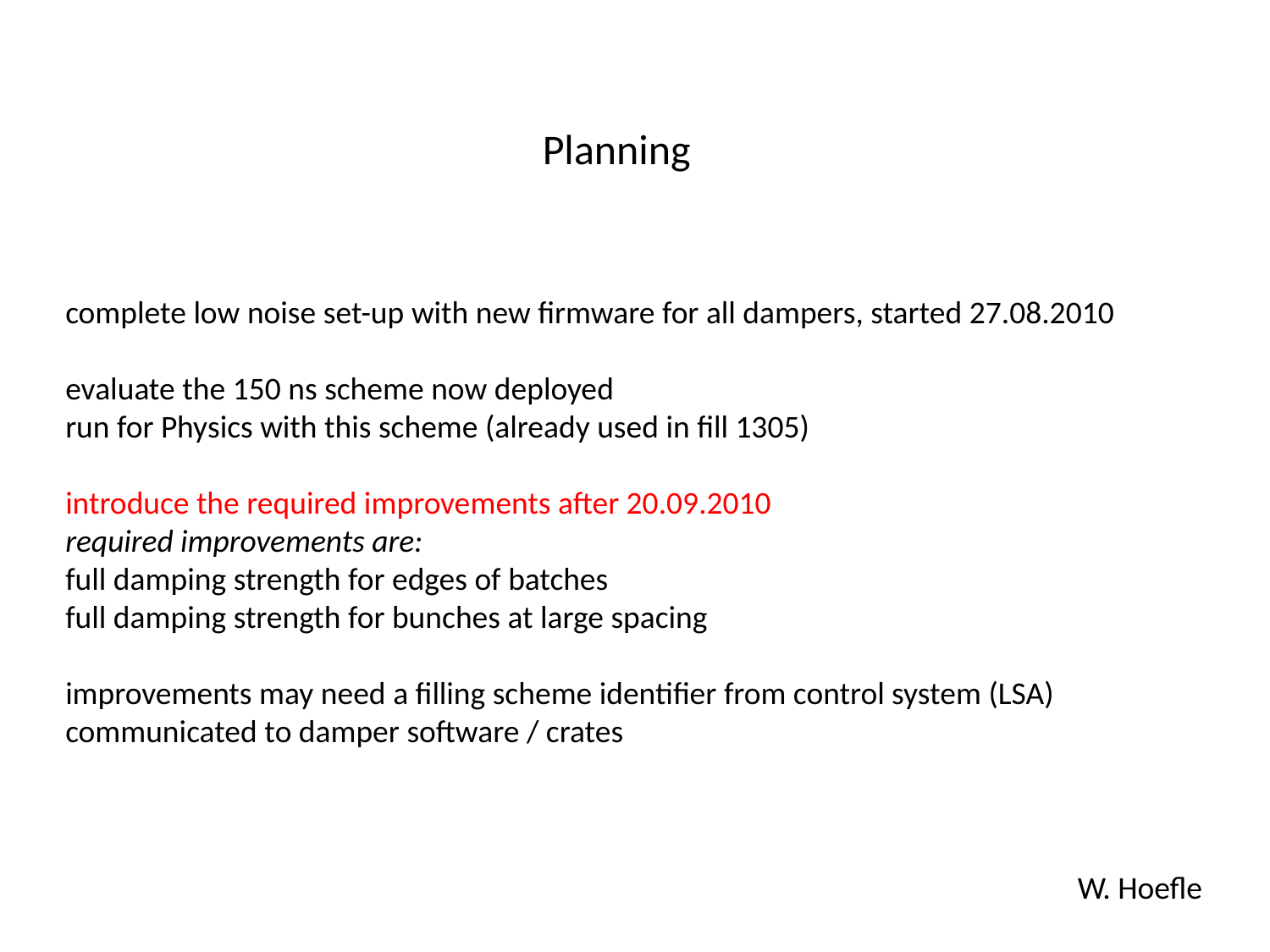

Planning
complete low noise set-up with new firmware for all dampers, started 27.08.2010

evaluate the 150 ns scheme now deployed
run for Physics with this scheme (already used in fill 1305)

introduce the required improvements after 20.09.2010
required improvements are:
full damping strength for edges of batches
full damping strength for bunches at large spacing

improvements may need a filling scheme identifier from control system (LSA) communicated to damper software / crates
W. Hoefle